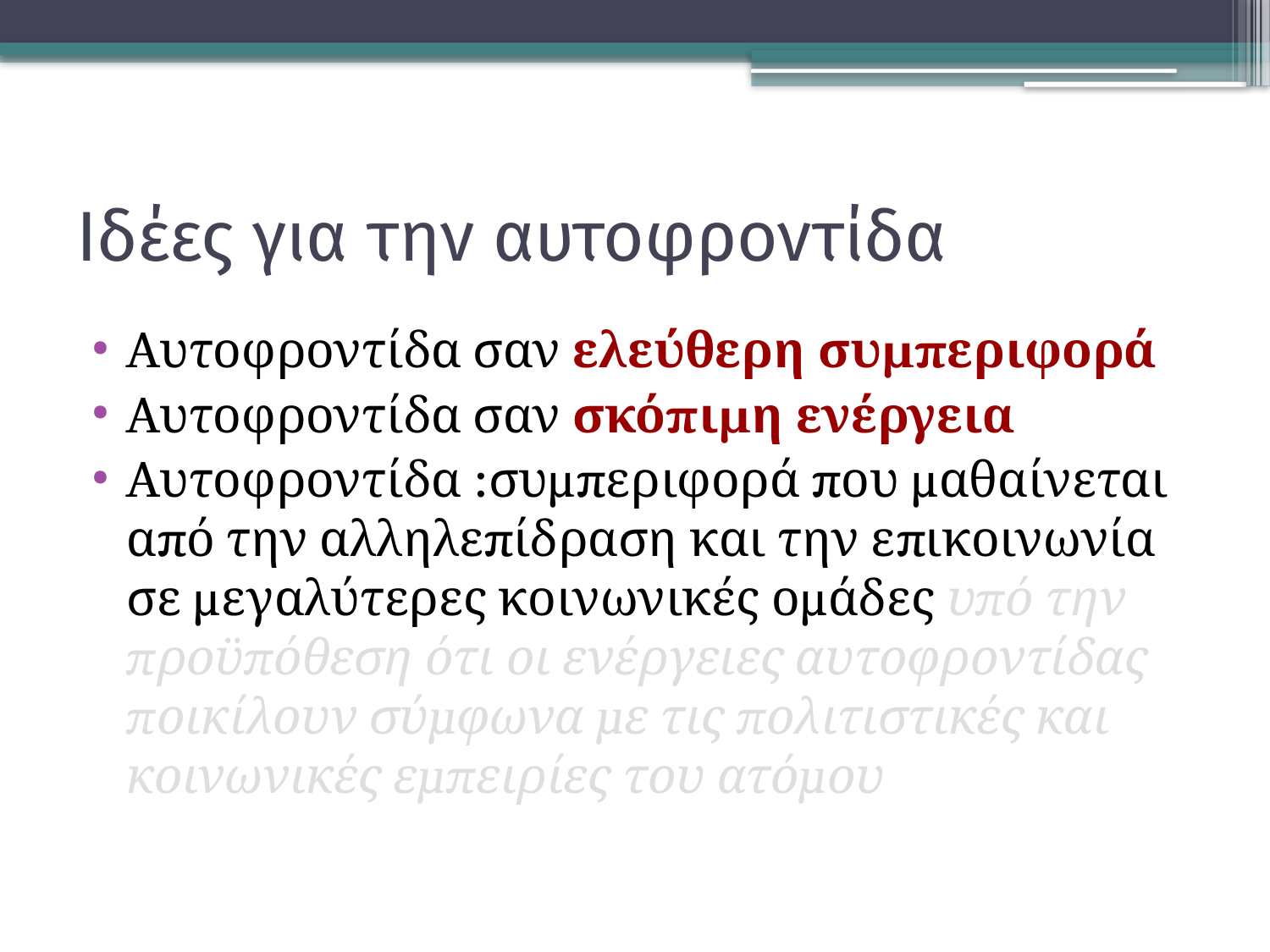

# Ιδέες για την αυτοφροντίδα
Αυτοφροντίδα σαν ελεύθερη συμπεριφορά
Αυτοφροντίδα σαν σκόπιμη ενέργεια
Αυτοφροντίδα :συμπεριφορά που μαθαίνεται από την αλληλεπίδραση και την επικοινωνία σε μεγαλύτερες κοινωνικές ομάδες υπό την προϋπόθεση ότι οι ενέργειες αυτοφροντίδας ποικίλουν σύμφωνα με τις πολιτιστικές και κοινωνικές εμπειρίες του ατόμου